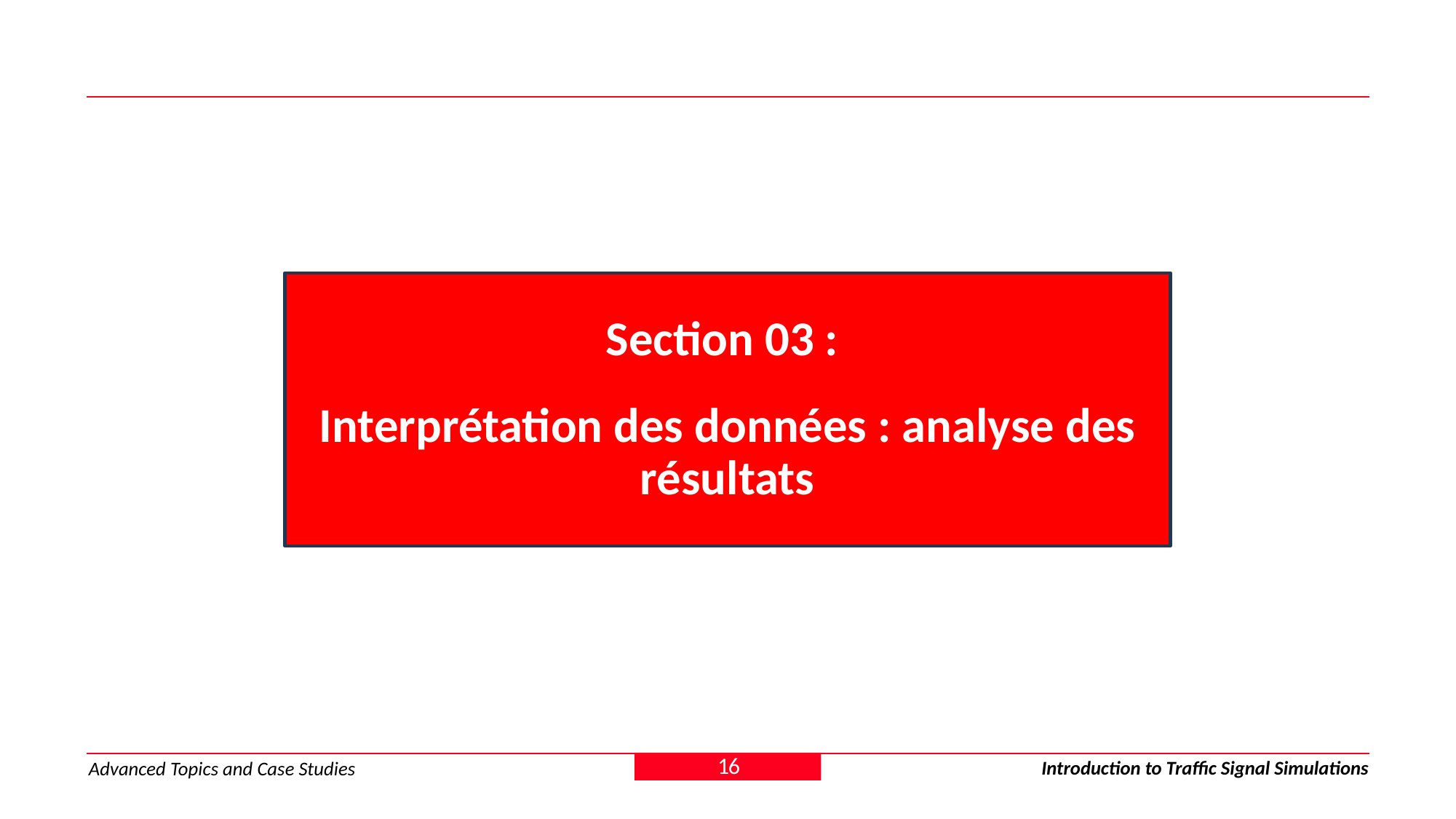

Section 03 :
Interprétation des données : analyse des résultats